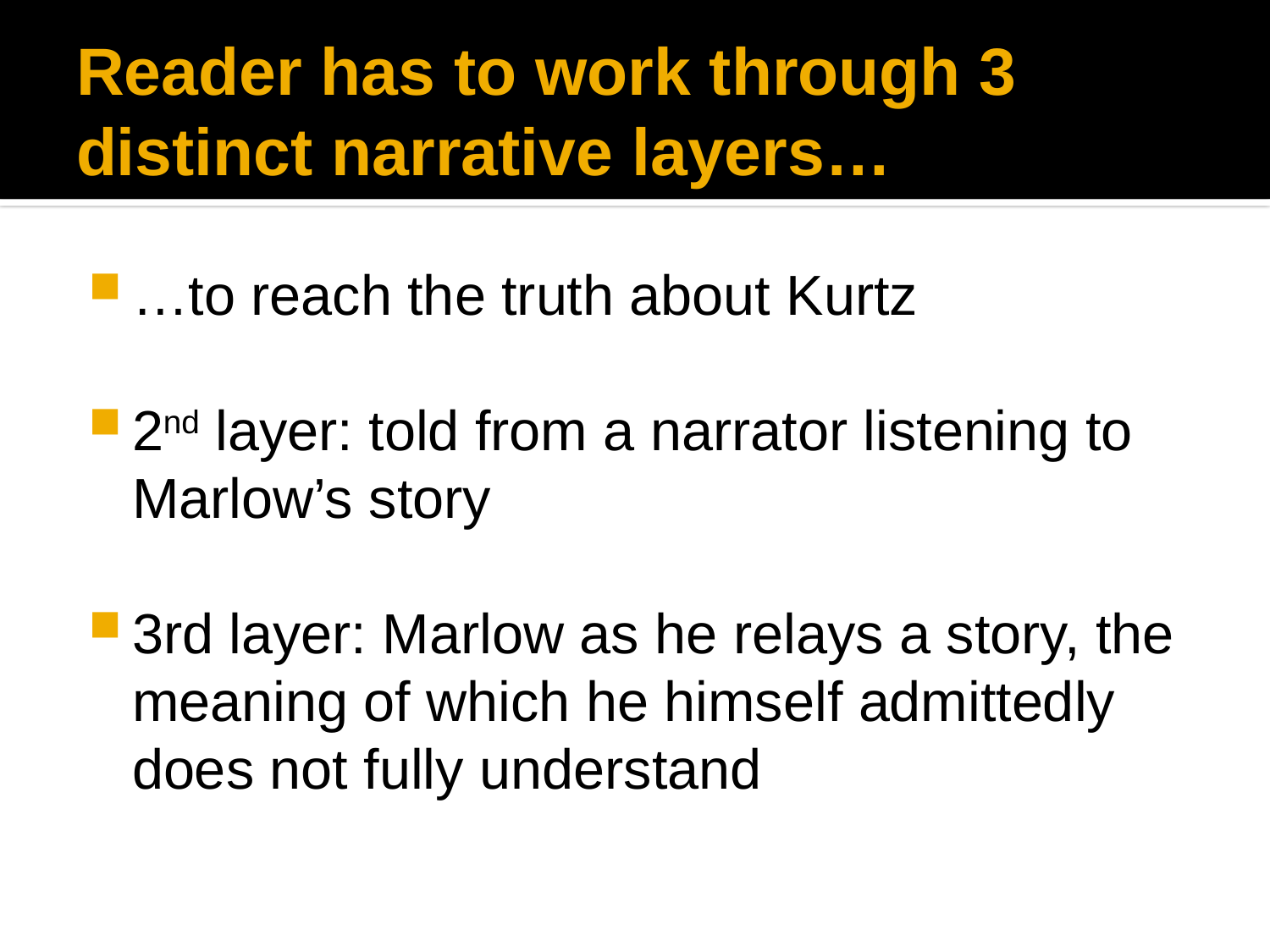

# Reader has to work through 3 distinct narrative layers…
…to reach the truth about Kurtz

2nd layer: told from a narrator listening to Marlow’s story

3rd layer: Marlow as he relays a story, the meaning of which he himself admittedly does not fully understand